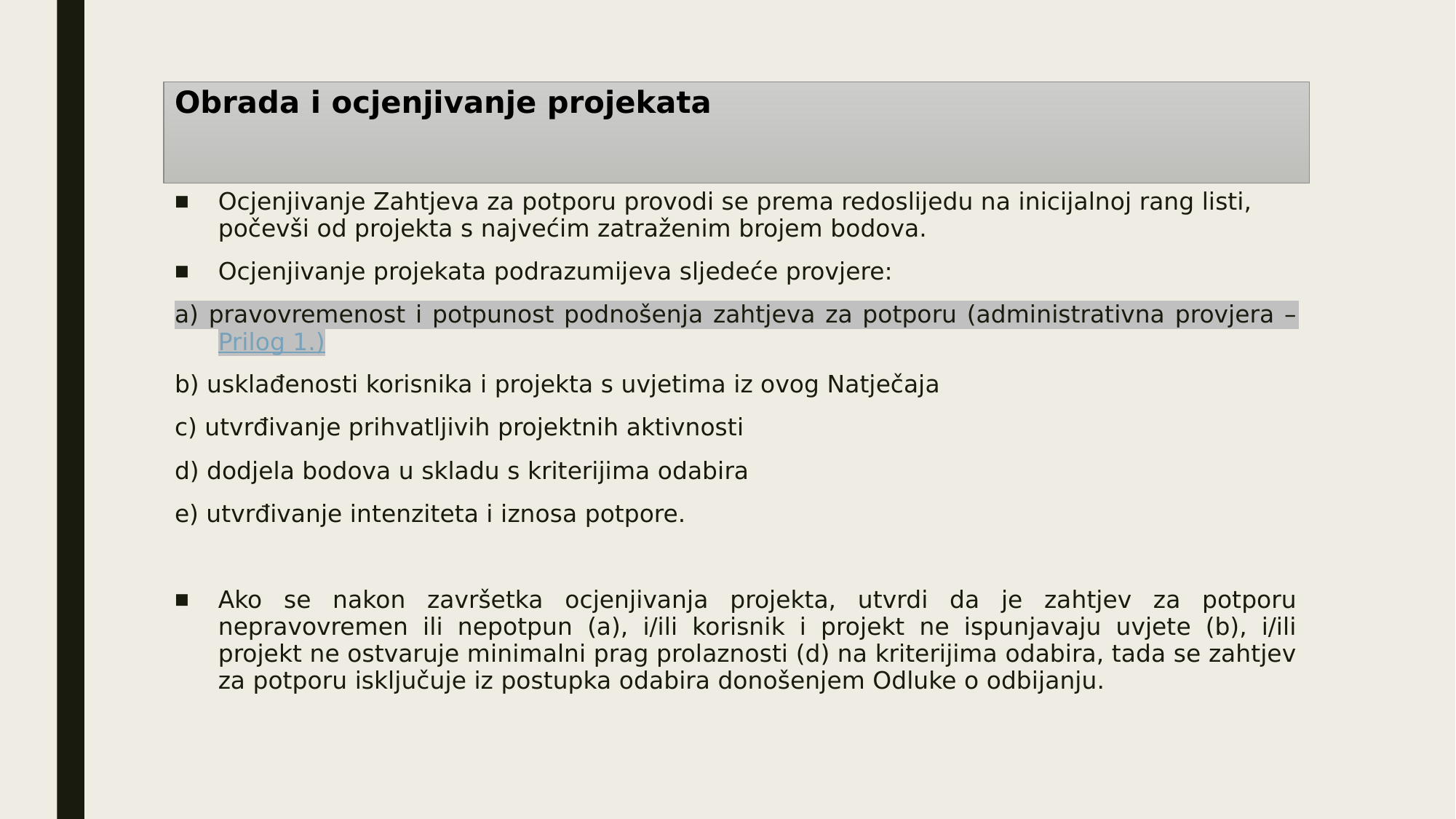

# Obrada i ocjenjivanje projekata
Ocjenjivanje Zahtjeva za potporu provodi se prema redoslijedu na inicijalnoj rang listi, počevši od projekta s najvećim zatraženim brojem bodova.
Ocjenjivanje projekata podrazumijeva sljedeće provjere:
a) pravovremenost i potpunost podnošenja zahtjeva za potporu (administrativna provjera – Prilog 1.)
b) usklađenosti korisnika i projekta s uvjetima iz ovog Natječaja
c) utvrđivanje prihvatljivih projektnih aktivnosti
d) dodjela bodova u skladu s kriterijima odabira
e) utvrđivanje intenziteta i iznosa potpore.

Ako se nakon završetka ocjenjivanja projekta, utvrdi da je zahtjev za potporu nepravovremen ili nepotpun (a), i/ili korisnik i projekt ne ispunjavaju uvjete (b), i/ili projekt ne ostvaruje minimalni prag prolaznosti (d) na kriterijima odabira, tada se zahtjev za potporu isključuje iz postupka odabira donošenjem Odluke o odbijanju.